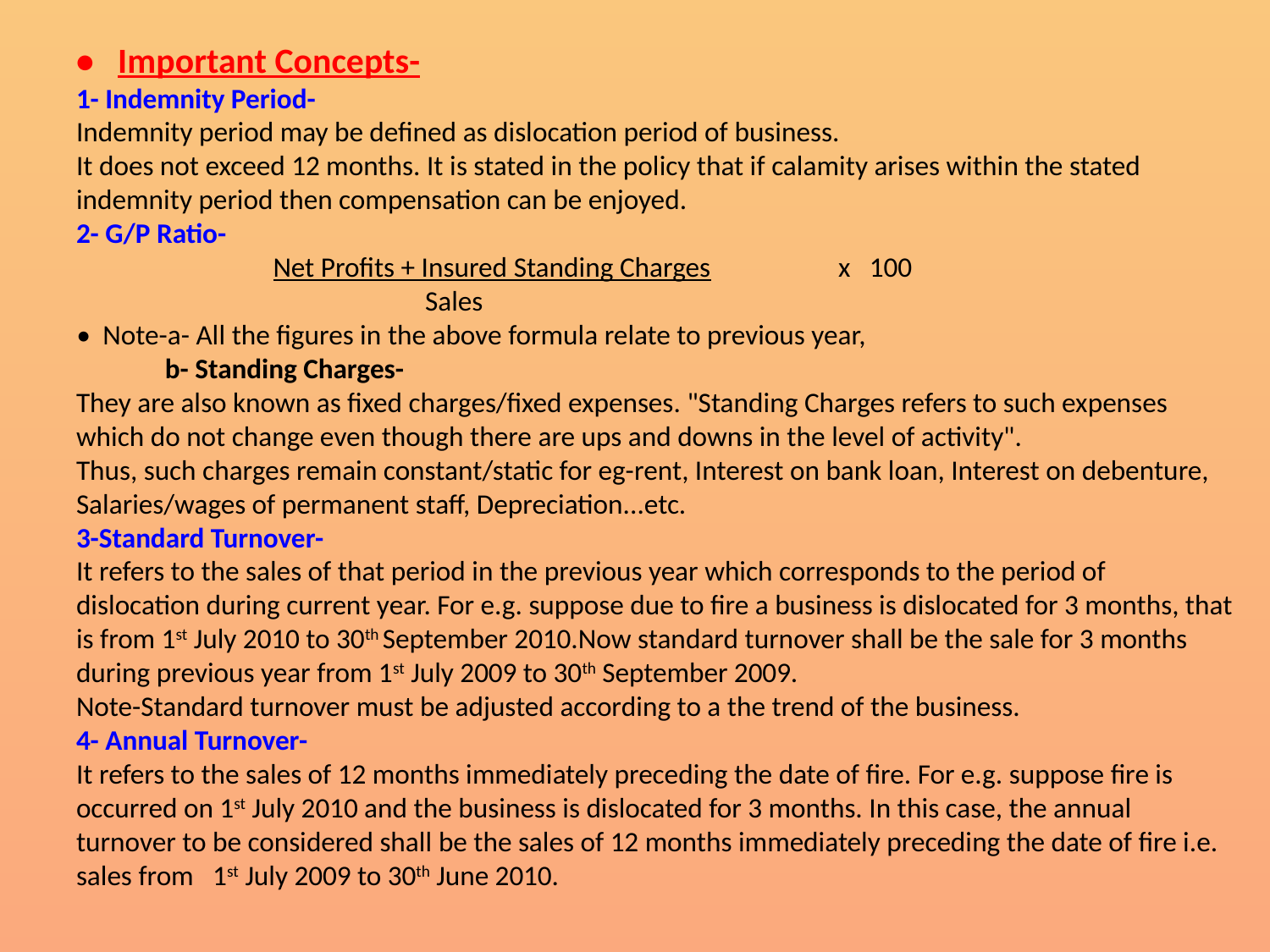

# •   Important Concepts- 1- Indemnity Period- Indemnity period may be defined as dislocation period of business. It does not exceed 12 months. It is stated in the policy that if calamity arises within the stated indemnity period then compensation can be enjoyed. 2- G/P Ratio- Net Profits + Insured Standing Charges	x   100 Sales •  Note-a- All the figures in the above formula relate to previous year, b- Standing Charges- They are also known as fixed charges/fixed expenses. "Standing Charges refers to such expenses which do not change even though there are ups and downs in the level of activity". Thus, such charges remain constant/static for eg-rent, Interest on bank loan, Interest on debenture, Salaries/wages of permanent staff, Depreciation...etc. 3-Standard Turnover- It refers to the sales of that period in the previous year which corresponds to the period of dislocation during current year. For e.g. suppose due to fire a business is dislocated for 3 months, that is from 1st July 2010 to 30th September 2010.Now standard turnover shall be the sale for 3 months during previous year from 1st July 2009 to 30th September 2009. Note-Standard turnover must be adjusted according to a the trend of the business. 4- Annual Turnover- It refers to the sales of 12 months immediately preceding the date of fire. For e.g. suppose fire is occurred on 1st July 2010 and the business is dislocated for 3 months. In this case, the annual turnover to be considered shall be the sales of 12 months immediately preceding the date of fire i.e. sales from   1st July 2009 to 30th June 2010.